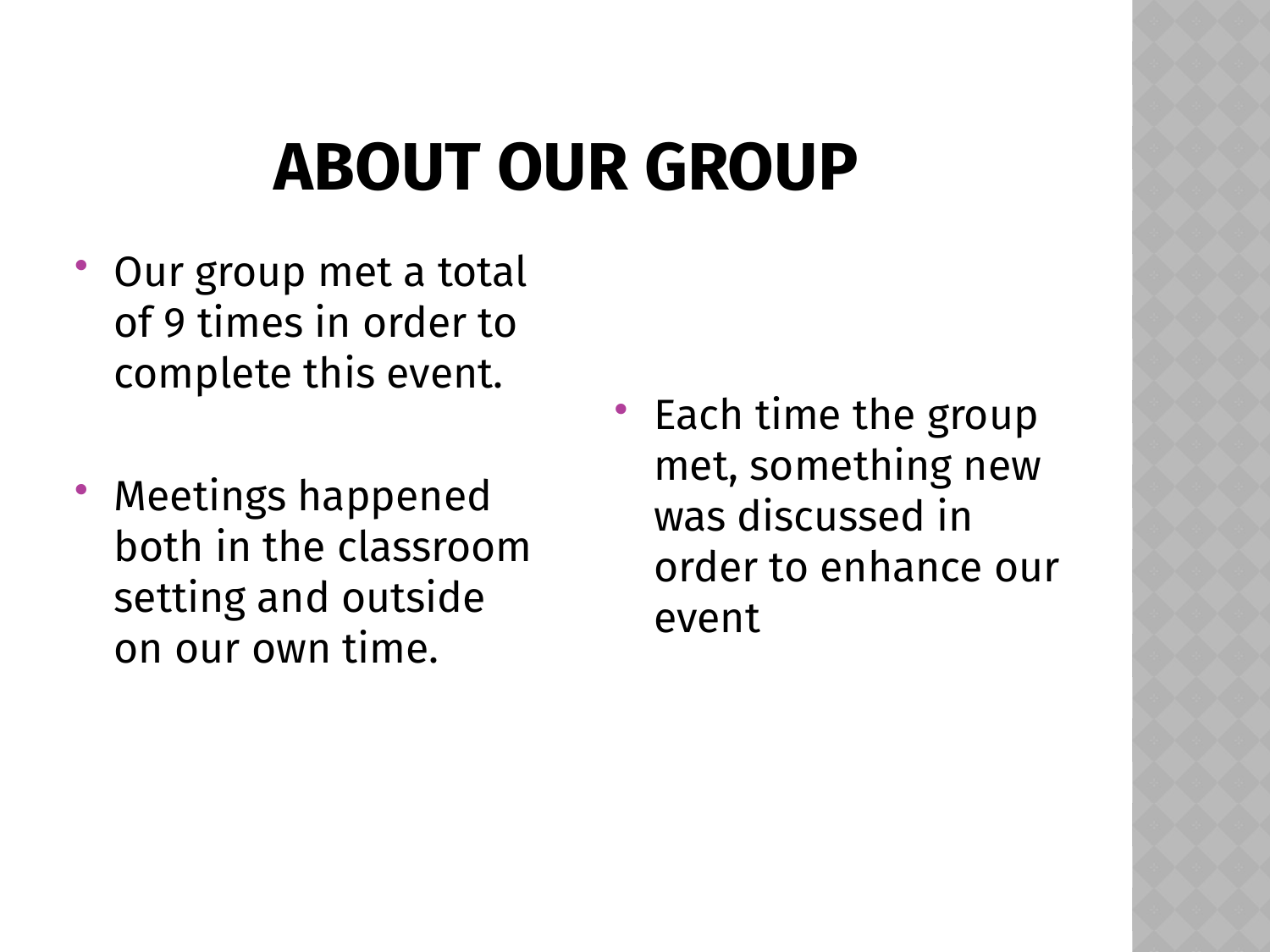

# About our group
Our group met a total of 9 times in order to complete this event.

Meetings happened both in the classroom setting and outside on our own time.
Each time the group met, something new was discussed in order to enhance our event